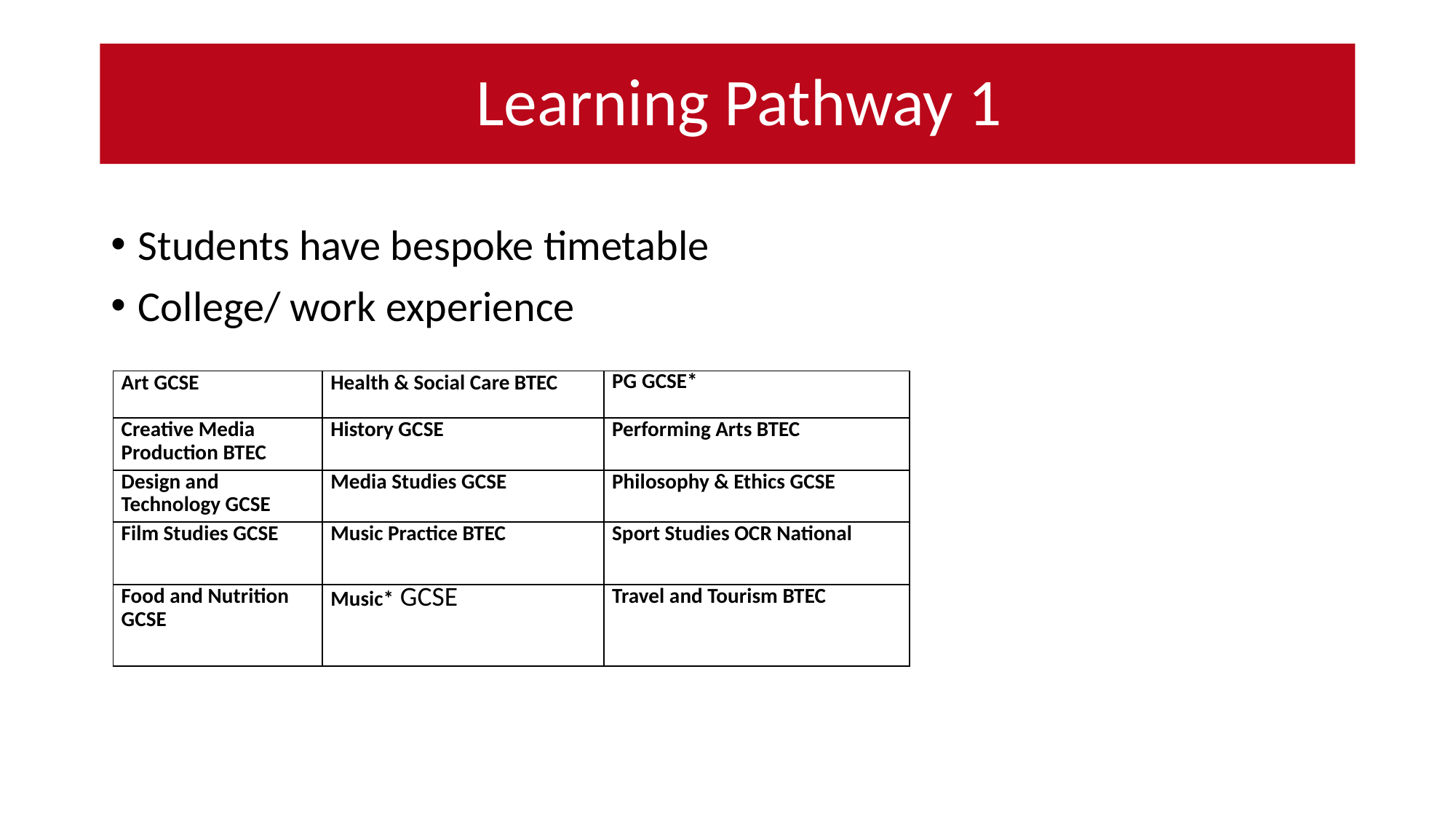

# Learning Pathway 1
Students have bespoke timetable
College/ work experience

| Art GCSE | Health & Social Care BTEC | PG GCSE\* |
| --- | --- | --- |
| Creative Media Production BTEC | History GCSE | Performing Arts BTEC |
| Design and Technology GCSE | Media Studies GCSE | Philosophy & Ethics GCSE |
| Film Studies GCSE | Music Practice BTEC | Sport Studies OCR National |
| Food and Nutrition GCSE | Music\* GCSE | Travel and Tourism BTEC |